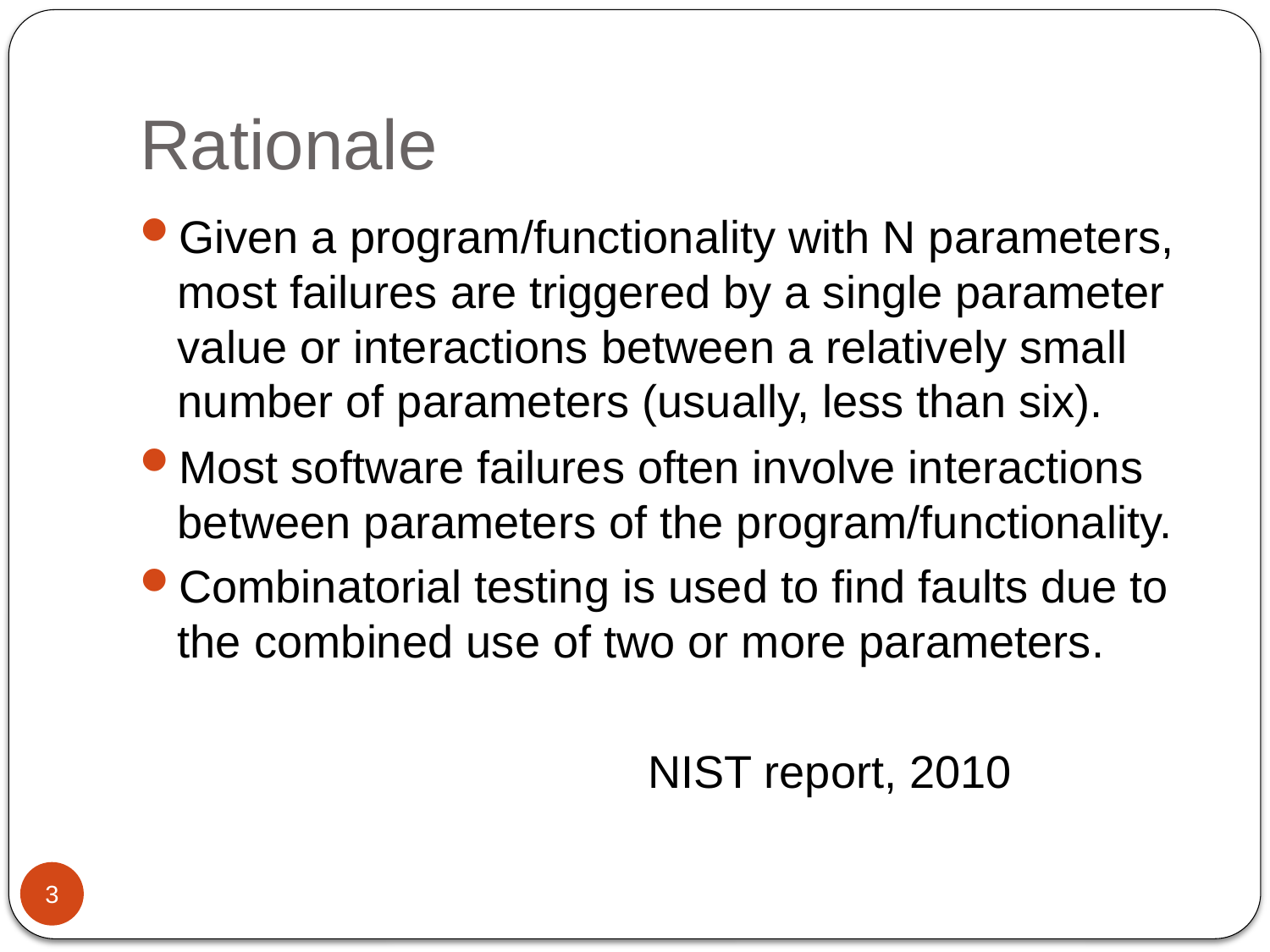

# Rationale
Given a program/functionality with N parameters, most failures are triggered by a single parameter value or interactions between a relatively small number of parameters (usually, less than six).
Most software failures often involve interactions between parameters of the program/functionality.
Combinatorial testing is used to find faults due to the combined use of two or more parameters.

				NIST report, 2010

3